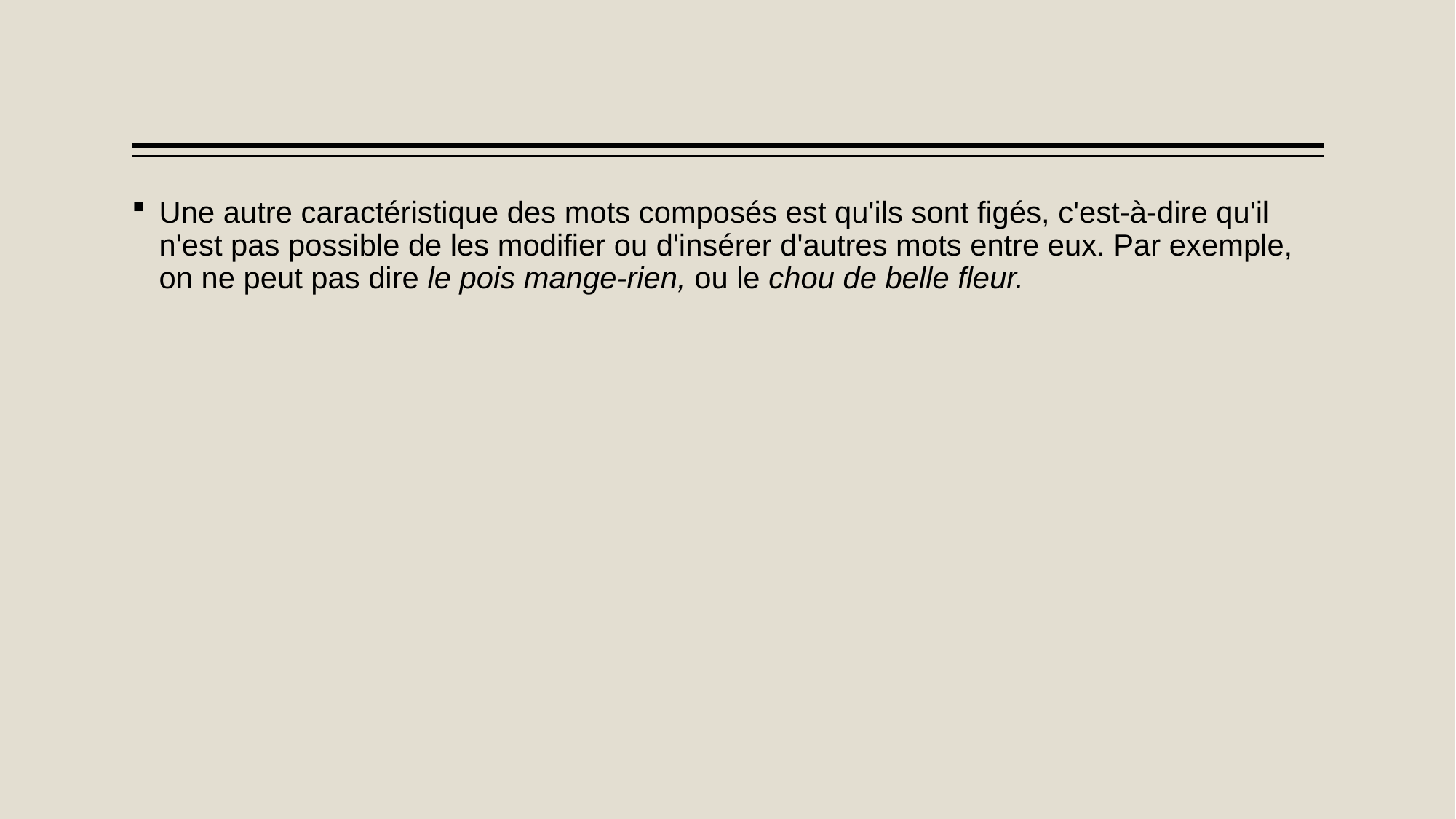

Une autre caractéristique des mots composés est qu'ils sont figés, c'est-à-dire qu'il n'est pas possible de les modifier ou d'insérer d'autres mots entre eux. Par exemple, on ne peut pas dire le pois mange-rien, ou le chou de belle fleur.